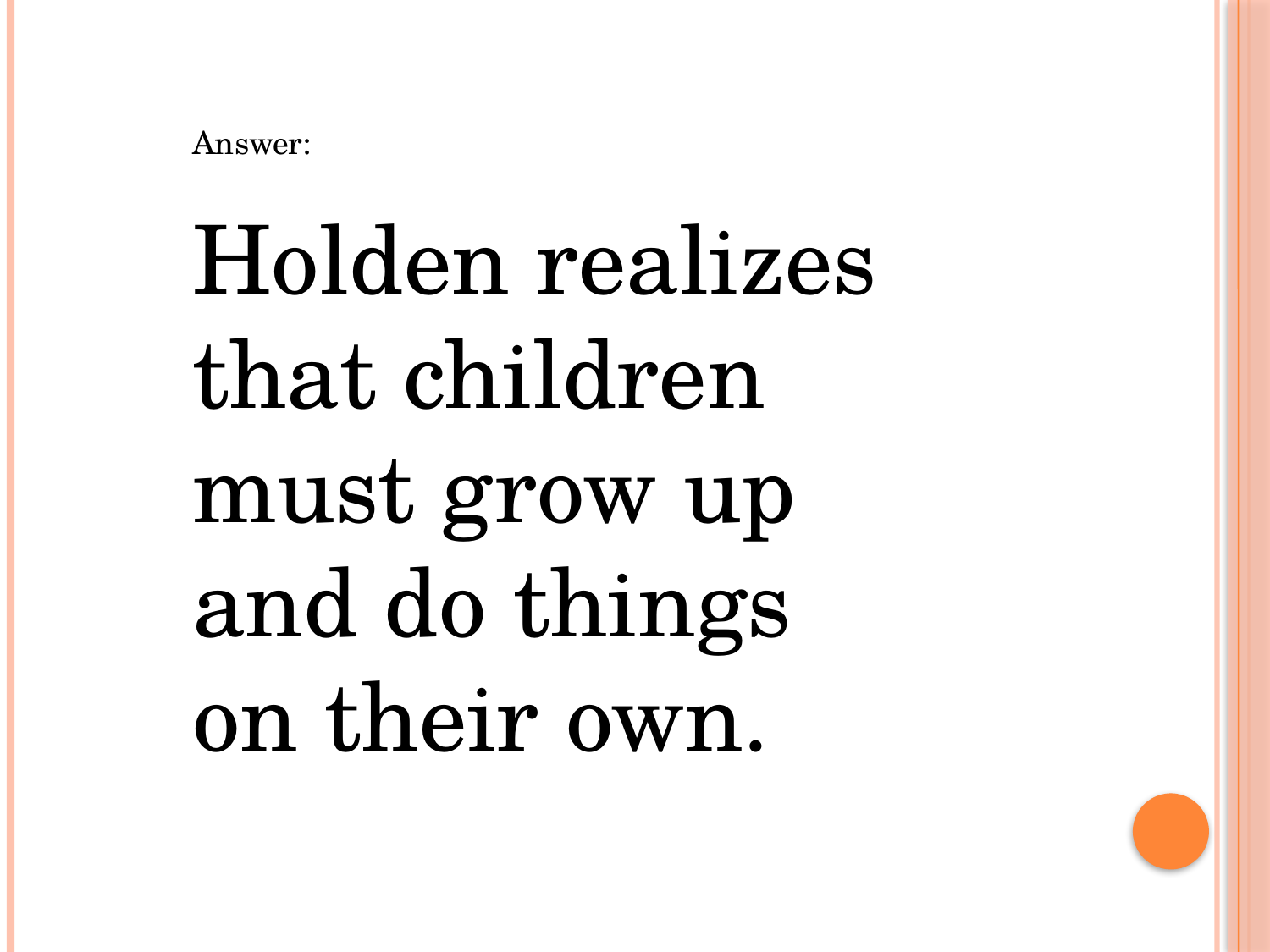

Answer:

Holden realizes that children must grow up and do things on their own.